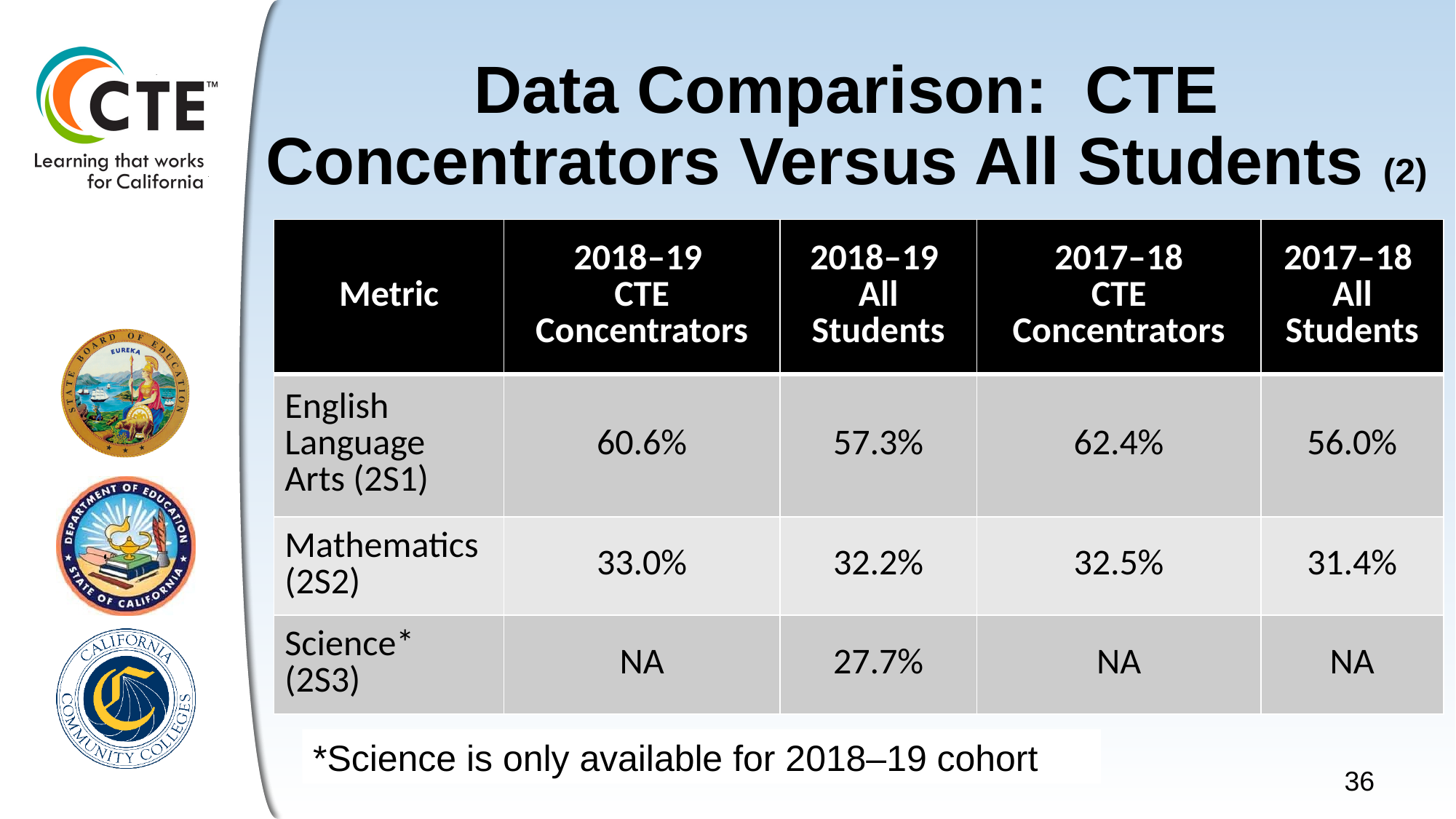

# Data Comparison:  CTE Concentrators Versus All Students (2)
| Metric | 2018–19 CTE Concentrators | 2018–19 All Students | 2017–18 CTE Concentrators | 2017–18 All Students |
| --- | --- | --- | --- | --- |
| English Language Arts (2S1) | 60.6% | 57.3% | 62.4% | 56.0% |
| Mathematics (2S2) | 33.0% | 32.2% | 32.5% | 31.4% |
| Science\* (2S3) | NA | 27.7% | NA | NA |
*Science is only available for 2018–19 cohort